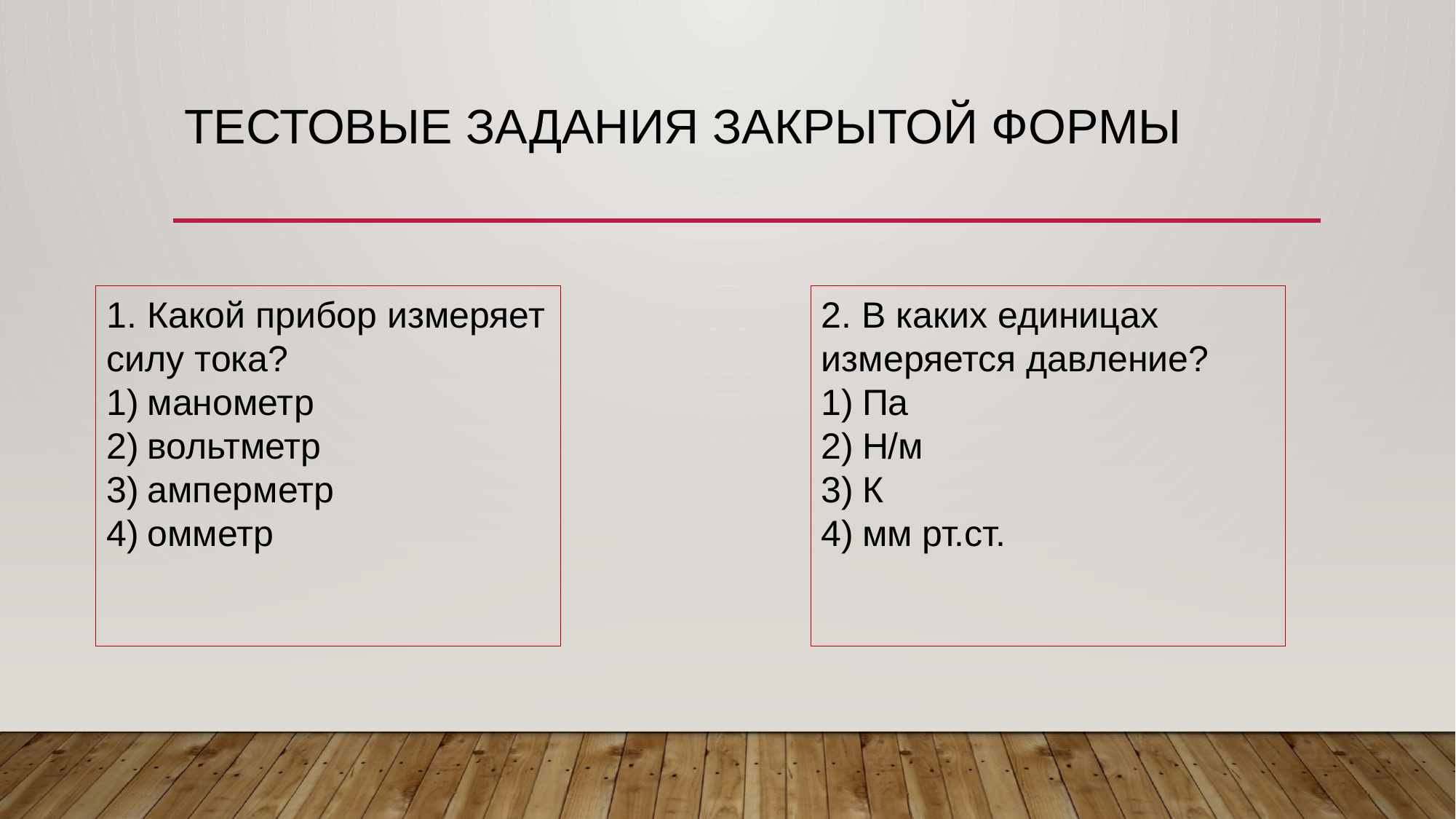

# Тестовые задания закрытой формы
1. Какой прибор измеряет силу тока?
манометр
вольтметр
амперметр
омметр

2. В каких единицах измеряется давление?
Па
Н/м
К
мм рт.ст.